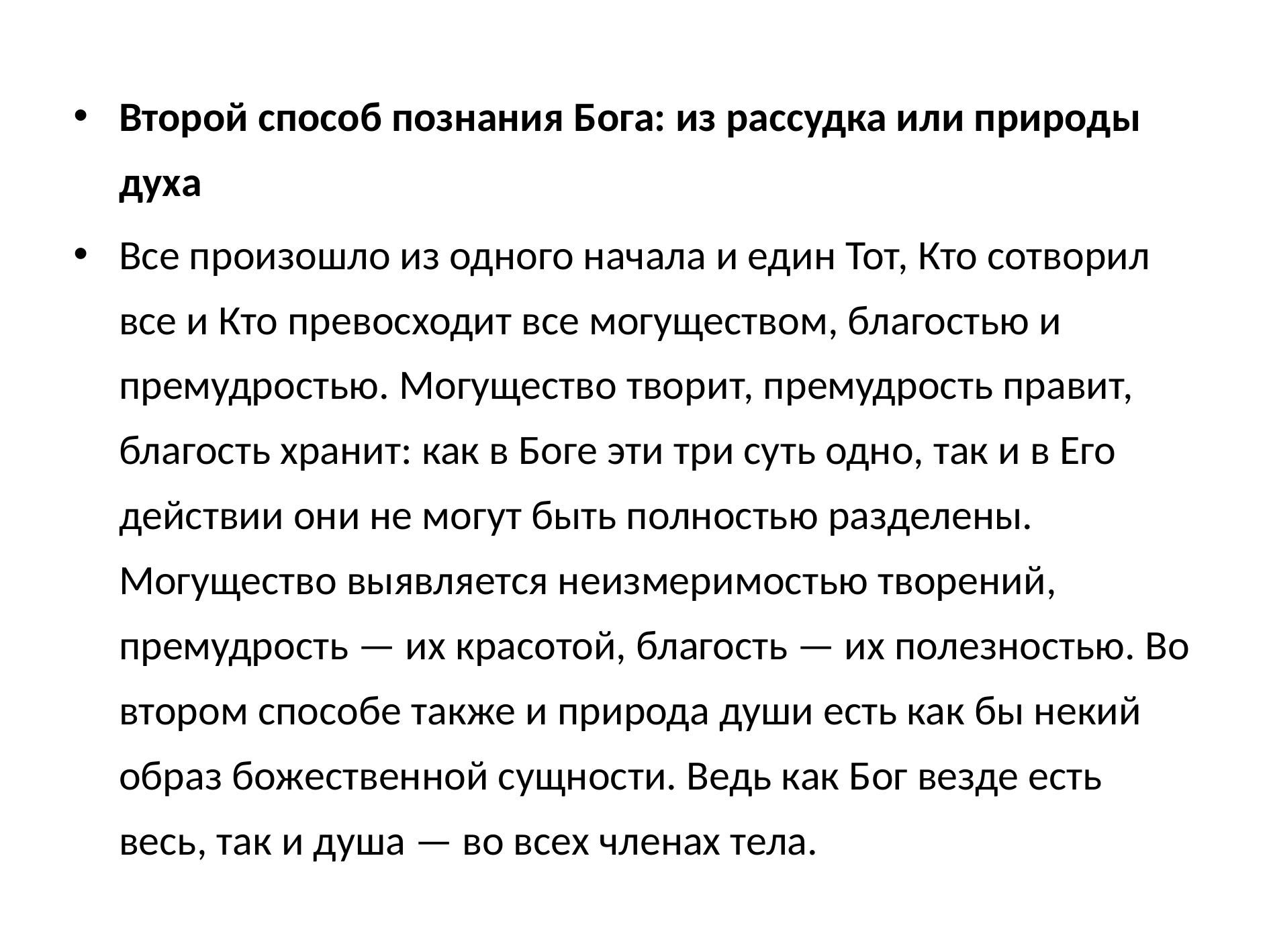

Второй способ познания Бога: из рассудка или природы духа
Все произошло из одного начала и един Тот, Кто сотворил все и Кто превосходит все могуществом, благостью и премудростью. Могущество творит, премудрость правит, благость хранит: как в Боге эти три суть одно, так и в Его действии они не могут быть полностью разделены. Могущество выявляется неизмеримостью творений, премудрость — их красотой, благость — их полезностью. Во втором способе также и природа души есть как бы некий образ божественной сущности. Ведь как Бог везде есть весь, так и душа — во всех членах тела.